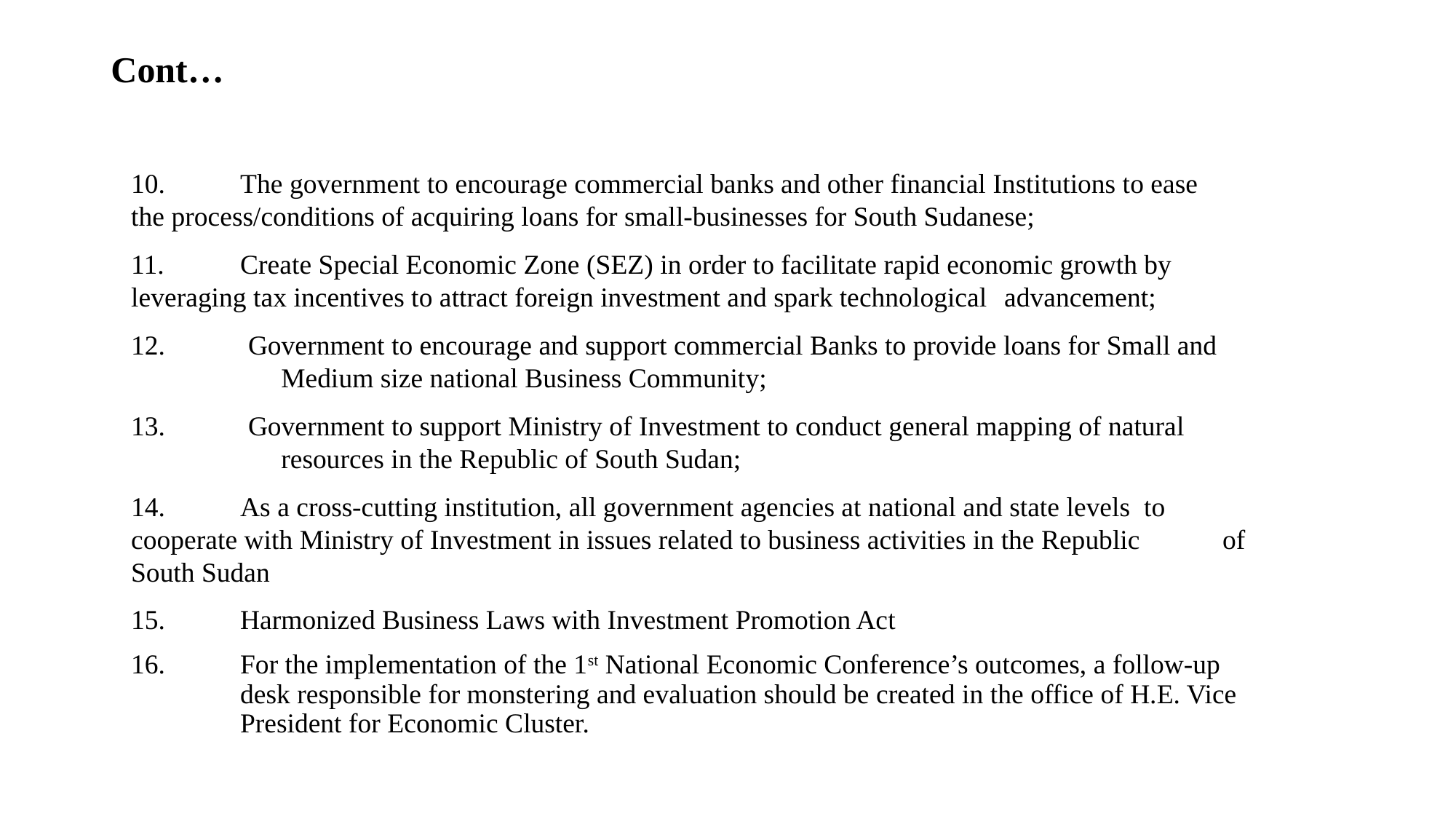

# Cont…

10.	The government to encourage commercial banks and other financial Institutions to ease 	the process/conditions of acquiring loans for small-businesses for South Sudanese;
11.	Create Special Economic Zone (SEZ) in order to facilitate rapid economic growth by 	leveraging tax incentives to attract foreign investment and spark technological 	advancement;
           Government to encourage and support commercial Banks to provide loans for Small and 	Medium size national Business Community;
           Government to support Ministry of Investment to conduct general mapping of natural 	resources in the Republic of South Sudan;
14.	As a cross-cutting institution, all government agencies at national and state levels  to     	cooperate with Ministry of Investment in issues related to business activities in the Republic 	of South Sudan
15.	Harmonized Business Laws with Investment Promotion Act
16.	For the implementation of the 1st National Economic Conference’s outcomes, a follow-up 	desk responsible for monstering and evaluation should be created in the office of H.E. Vice 	President for Economic Cluster.